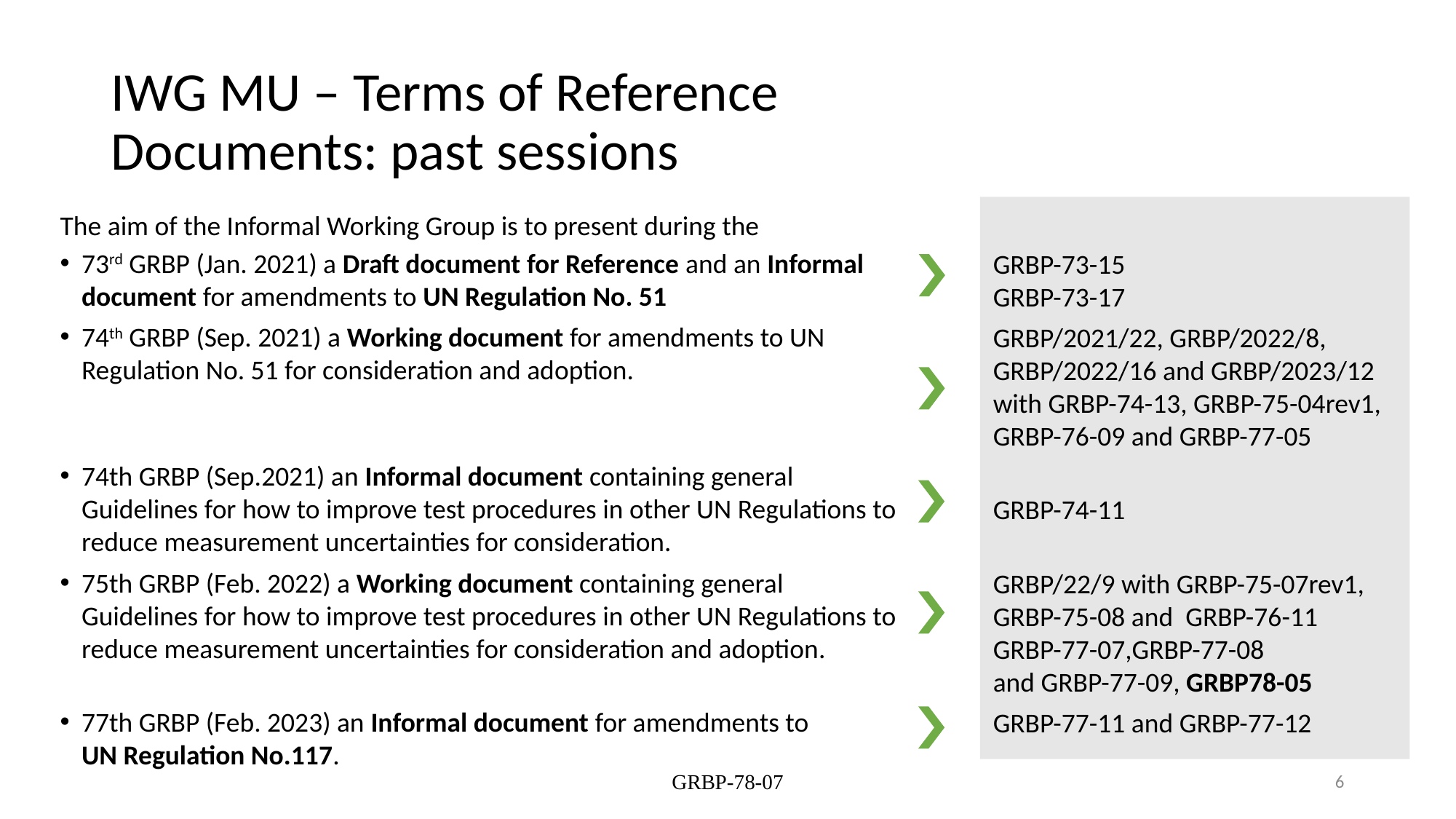

# IWG MU – Terms of Reference Documents: past sessions

GRBP-73-15
GRBP-73-17
GRBP/2021/22, GRBP/2022/8, GRBP/2022/16 and GRBP/2023/12 with GRBP-74-13, GRBP-75-04rev1, GRBP-76-09 and GRBP-77-05
GRBP-74-11
GRBP/22/9 with GRBP-75-07rev1,
GRBP-75-08 and  GRBP-76-11
GRBP-77-07,GRBP-77-08
and GRBP-77-09, GRBP78-05
GRBP-77-11 and GRBP-77-12
The aim of the Informal Working Group is to present during the
73rd GRBP (Jan. 2021) a Draft document for Reference and an Informal document for amendments to UN Regulation No. 51
74th GRBP (Sep. 2021) a Working document for amendments to UN Regulation No. 51 for consideration and adoption.
74th GRBP (Sep.2021) an Informal document containing general Guidelines for how to improve test procedures in other UN Regulations to reduce measurement uncertainties for consideration.
75th GRBP (Feb. 2022) a Working document containing general
Guidelines for how to improve test procedures in other UN Regulations to reduce measurement uncertainties for consideration and adoption.
77th GRBP (Feb. 2023) an Informal document for amendments to
UN Regulation No.117.

GRBP-78-07
6